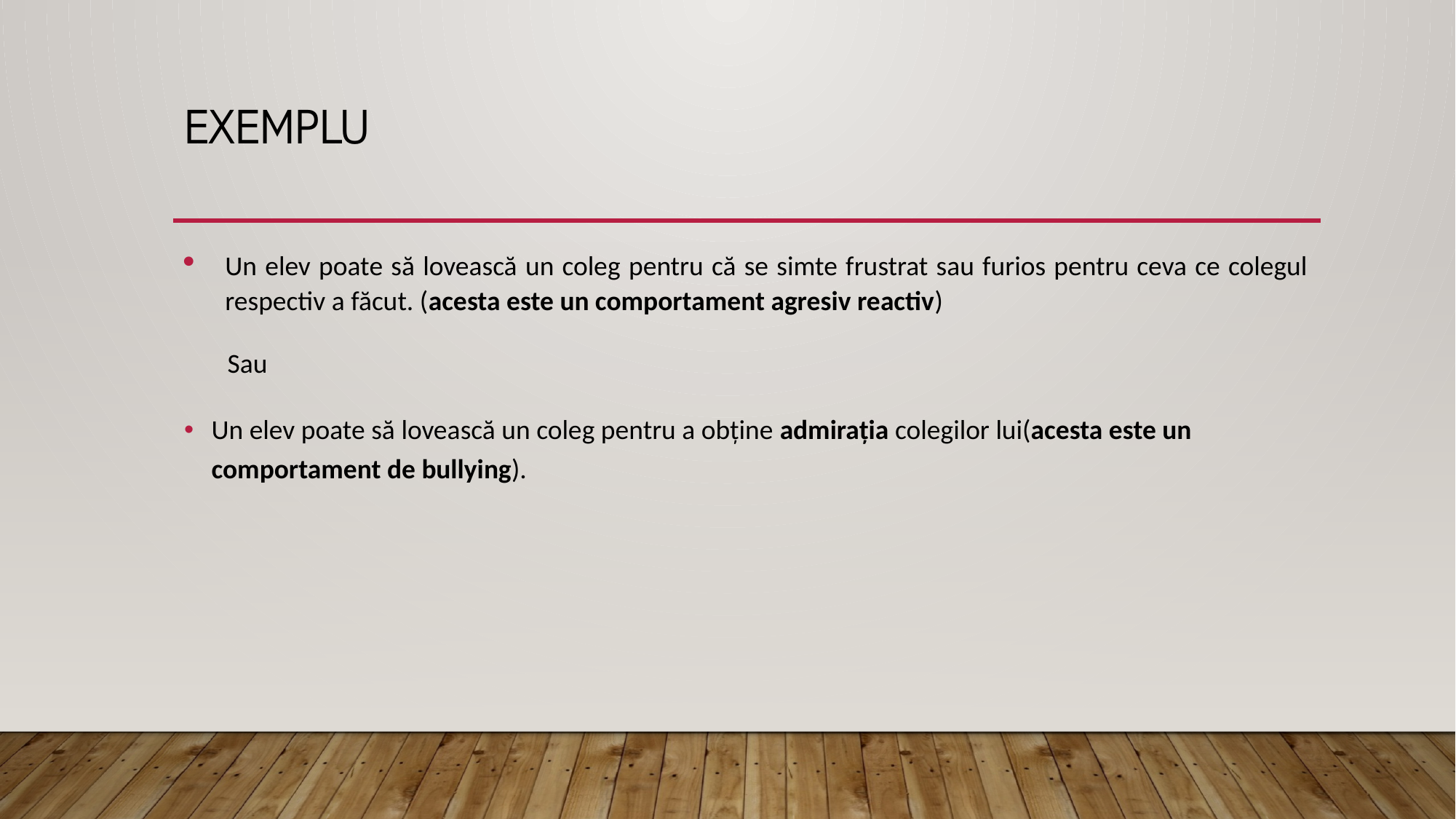

# Exemplu
Un elev poate să lovească un coleg pentru că se simte frustrat sau furios pentru ceva ce colegul respectiv a făcut. (acesta este un comportament agresiv reactiv)
       Sau
Un elev poate să lovească un coleg pentru a obține admirația colegilor lui(acesta este un comportament de bullying).